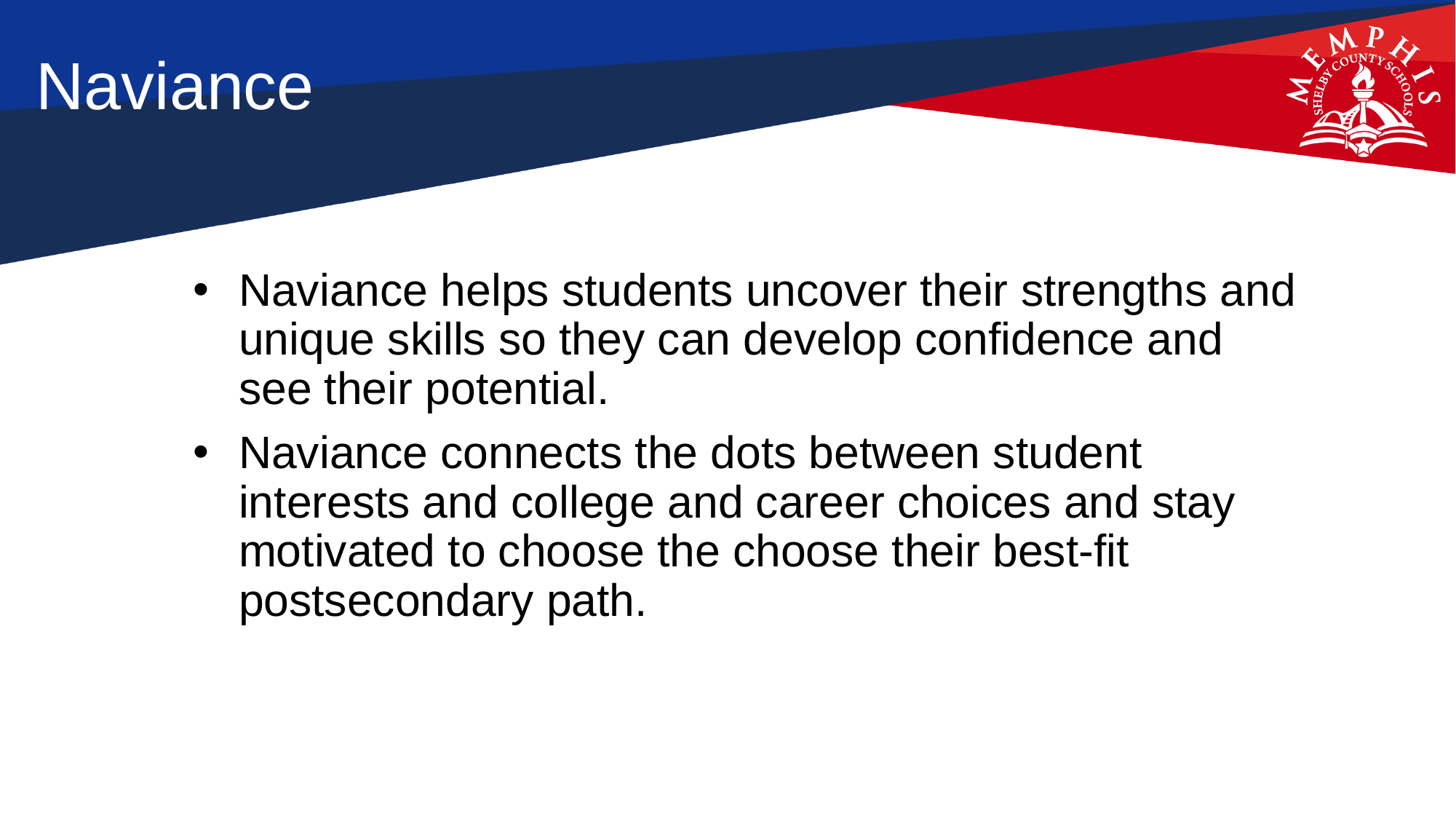

# Naviance
Naviance helps students uncover their strengths and unique skills so they can develop confidence and see their potential.
Naviance connects the dots between student interests and college and career choices and stay motivated to choose the choose their best-fit postsecondary path.